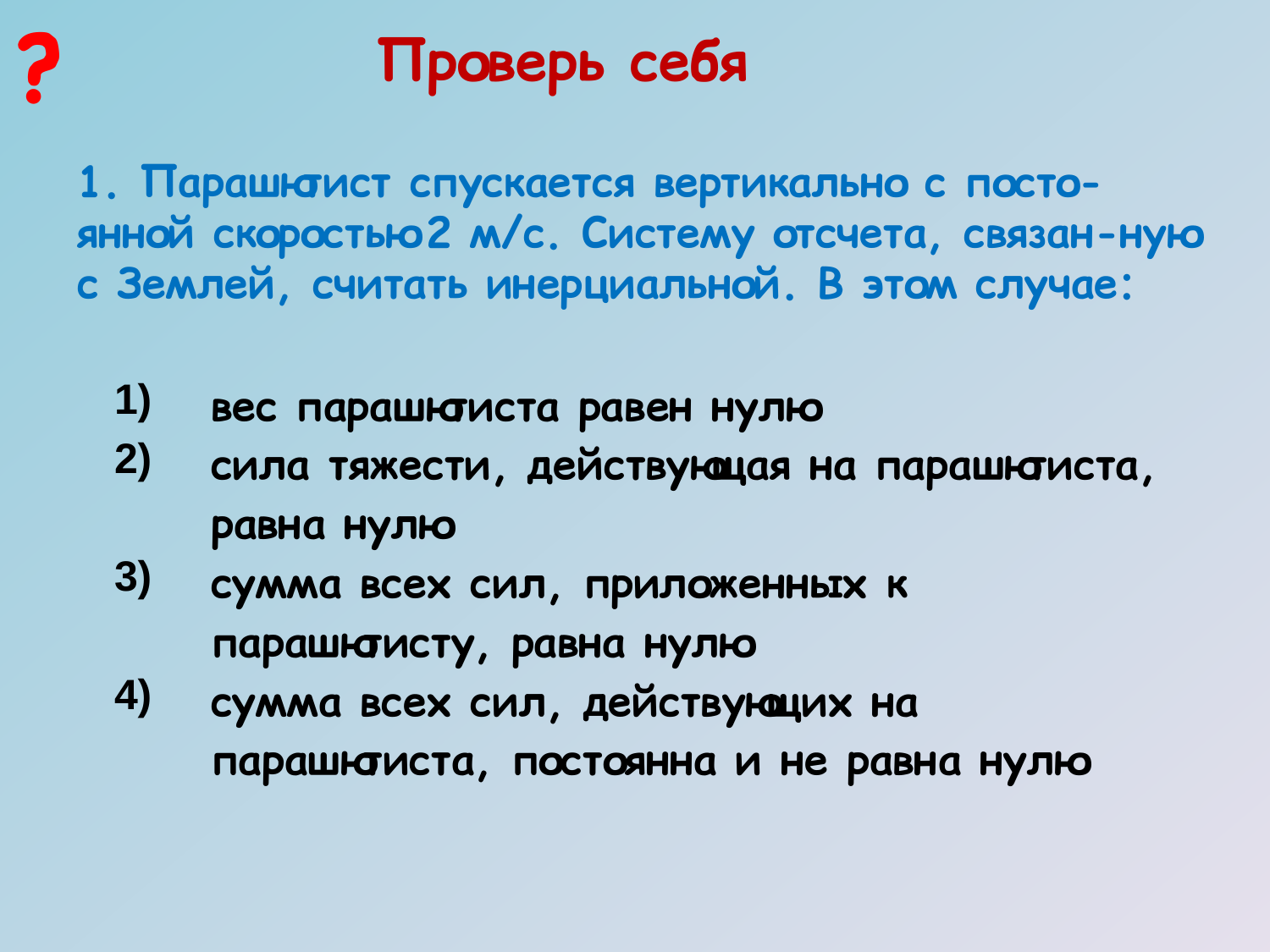

?
Проверь себя
1. Парашютист спускается вертикально с посто-янной скоростью 2 м/с. Систему отсчета, связан-ную с Землей, считать инерциальной. В этом случае:
| 1) | вес парашютиста равен нулю |
| --- | --- |
| 2) | сила тяжести, действующая на парашютиста, равна нулю |
| 3) | сумма всех сил, приложенных к парашютисту, равна нулю |
| 4) | сумма всех сил, действующих на парашютиста, постоянна и не равна нулю |